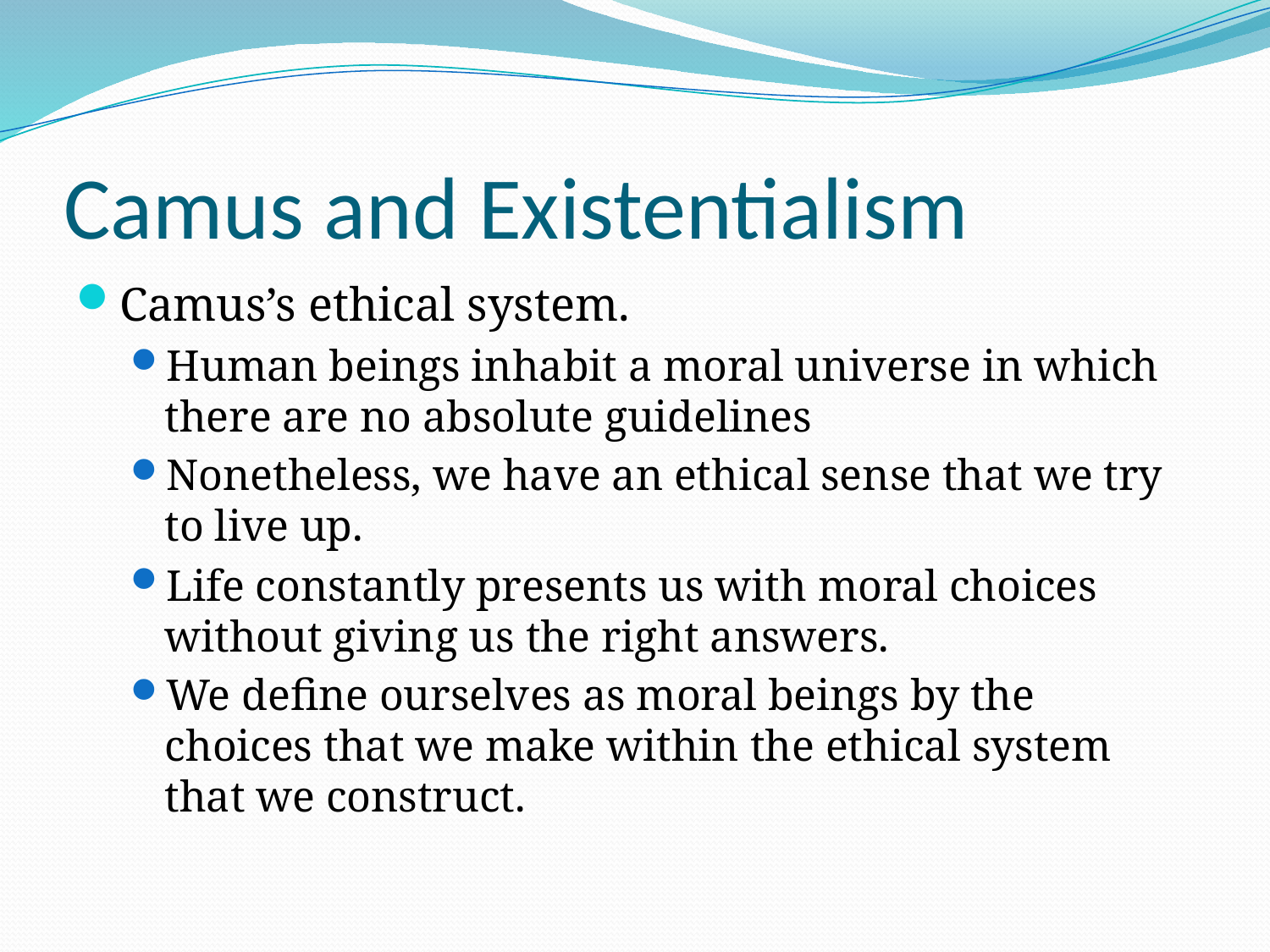

# Camus and Existentialism
Camus’s ethical system.
Human beings inhabit a moral universe in which there are no absolute guidelines
Nonetheless, we have an ethical sense that we try to live up.
Life constantly presents us with moral choices without giving us the right answers.
We define ourselves as moral beings by the choices that we make within the ethical system that we construct.